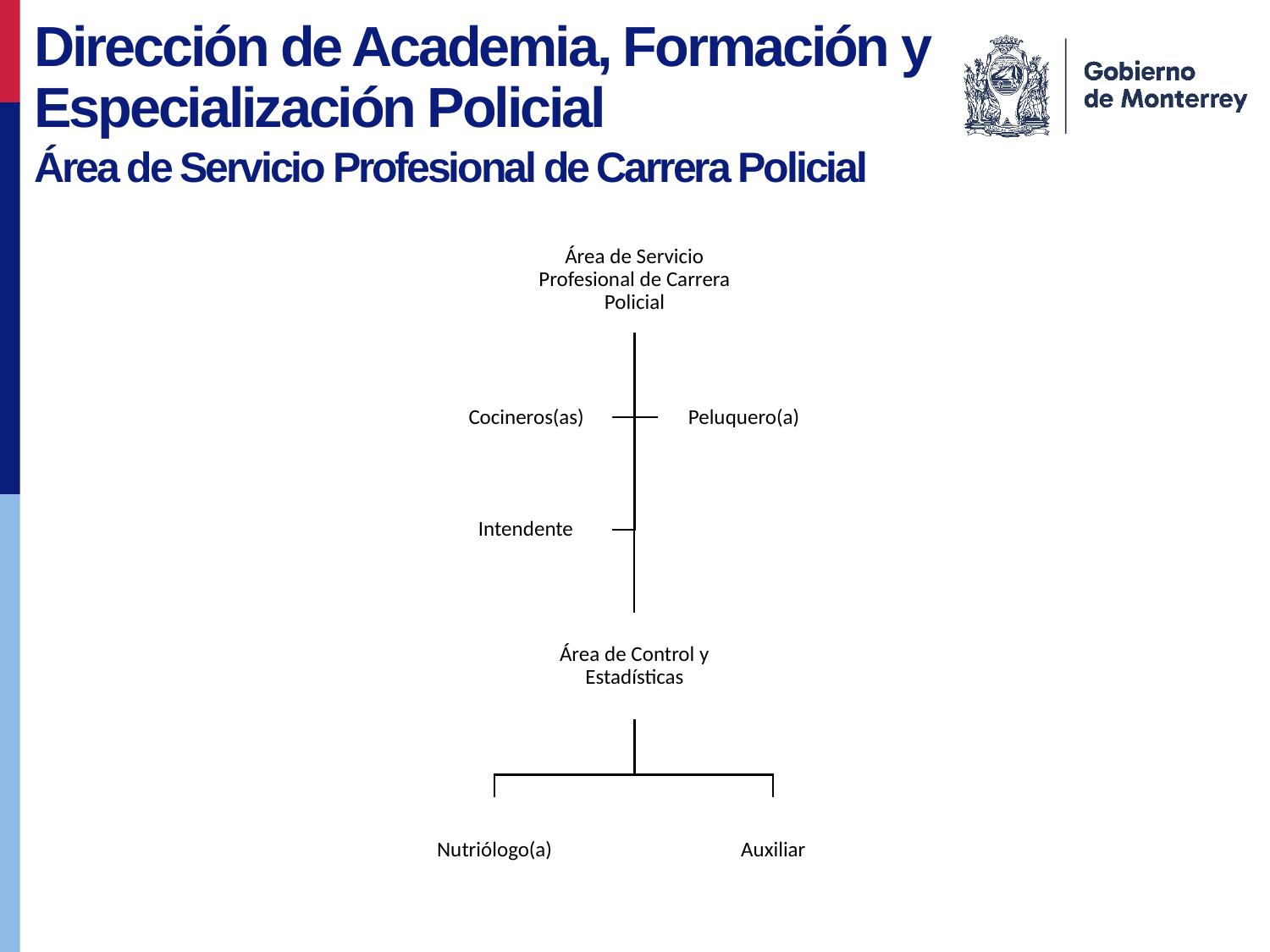

Dirección de Academia, Formación y Especialización Policial
Área de Servicio Profesional de Carrera Policial
Área de Servicio Profesional de Carrera Policial
Área de Control y Estadísticas
Nutriólogo(a)
Auxiliar
Cocineros(as)
Peluquero(a)
Intendente